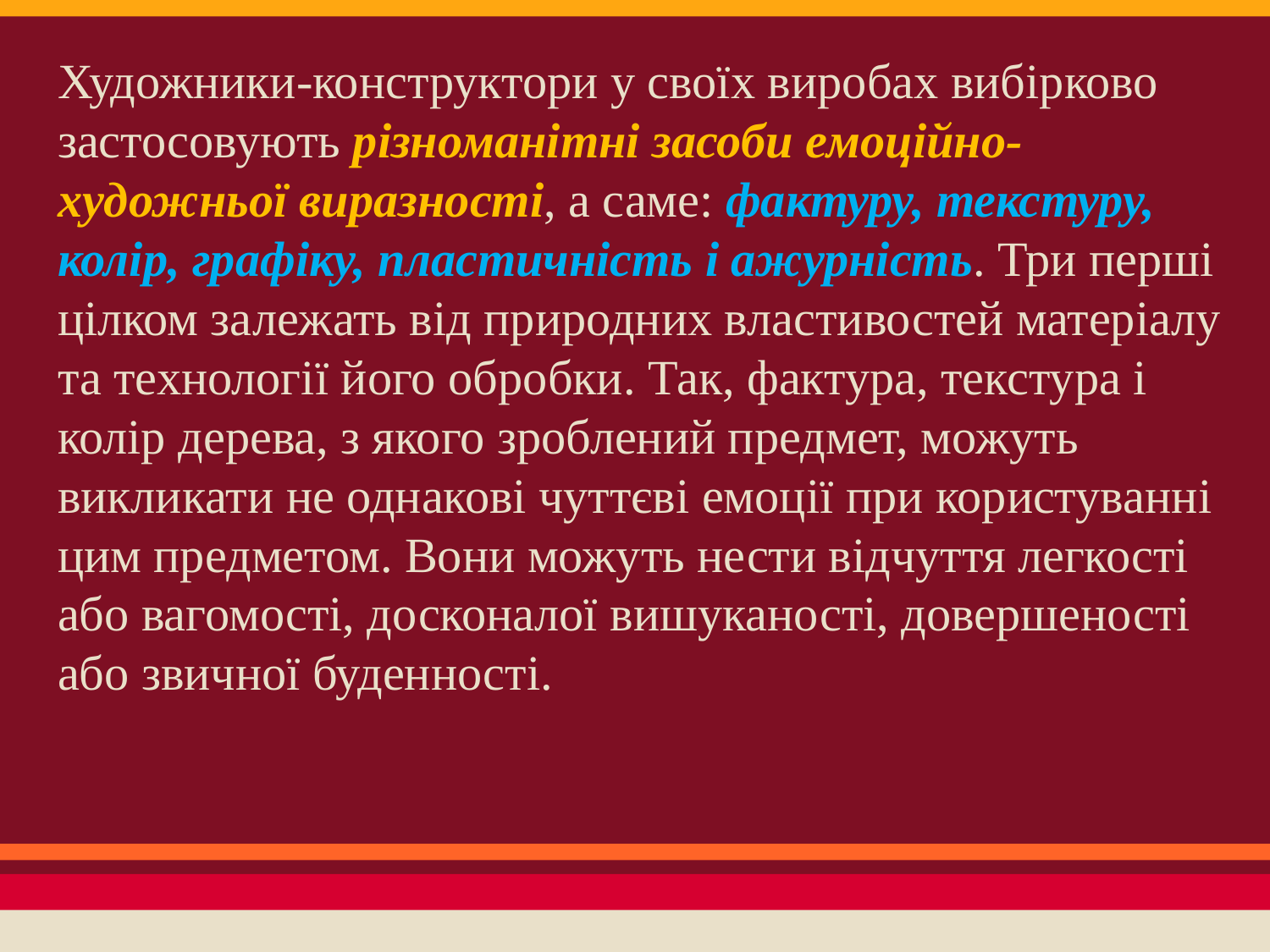

Художники-конструктори у своїх виробах вибірково застосовують різноманітні засоби емоційно-художньої виразності, а саме: фактуру, текстуру, колір, графіку, пластичність і ажурність. Три перші цілком залежать від природних властивостей матеріалу та технології його обробки. Так, фактура, текстура і колір дерева, з якого зроблений предмет, можуть викликати не однакові чуттєві емоції при користуванні цим предметом. Вони можуть нести відчуття легкості або вагомості, досконалої вишуканості, довершеності або звичної буденності.